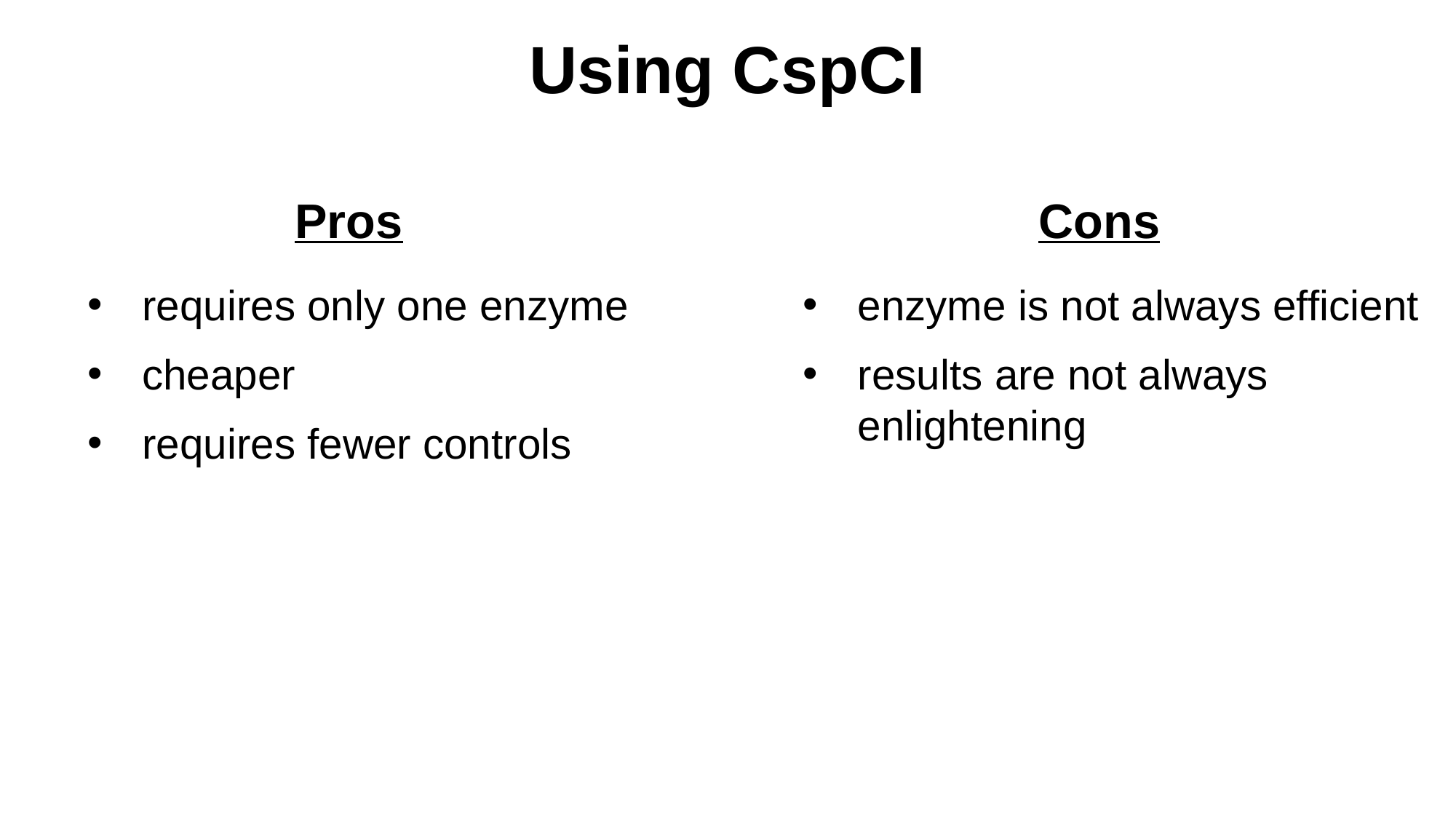

# Using CspCI
Cons
enzyme is not always efficient
results are not always enlightening
Pros
requires only one enzyme
cheaper
requires fewer controls